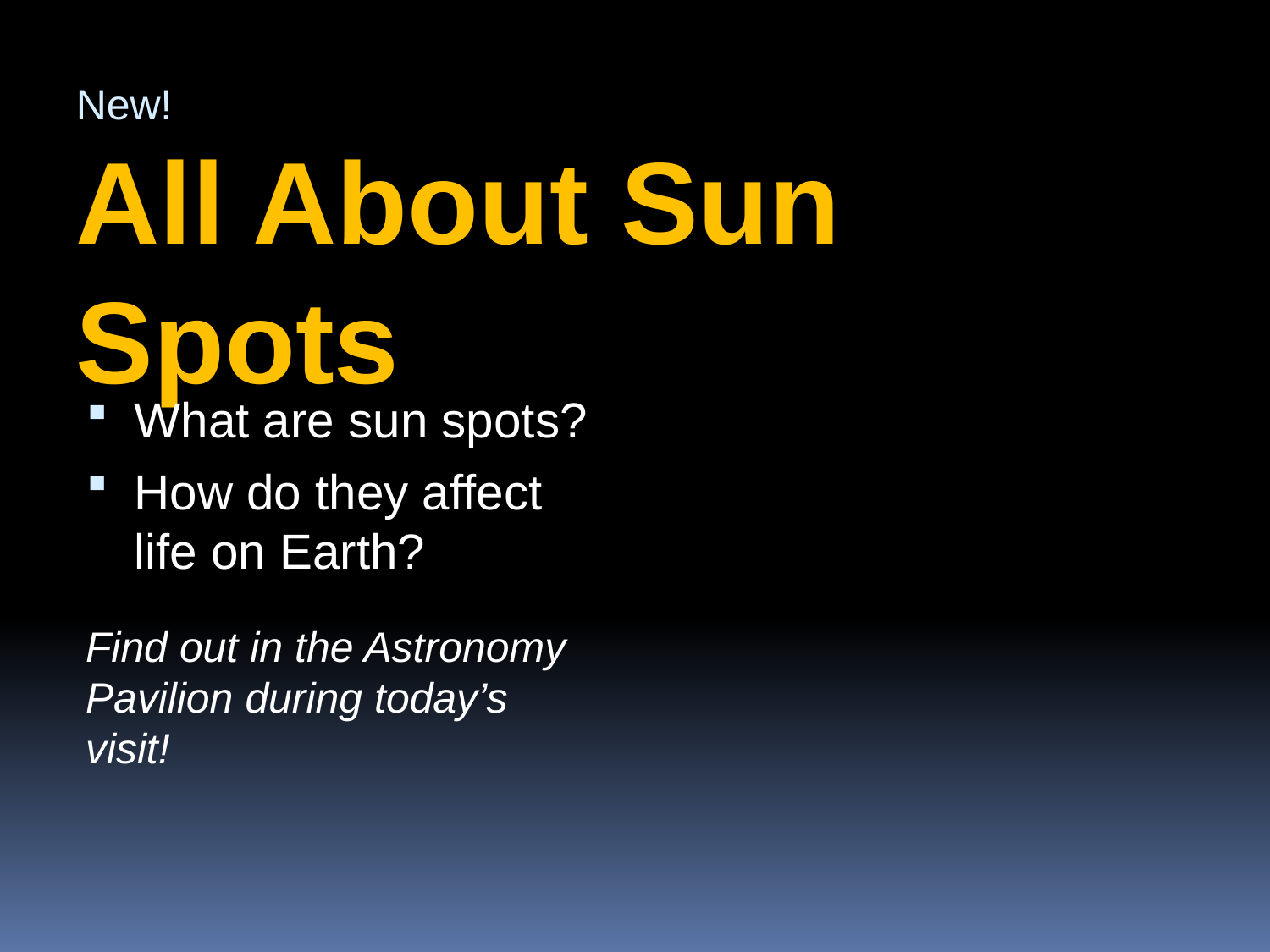

# New! All About Sun Spots

What are sun spots?
How do they affect life on Earth?
Find out in the Astronomy Pavilion during today’s visit!